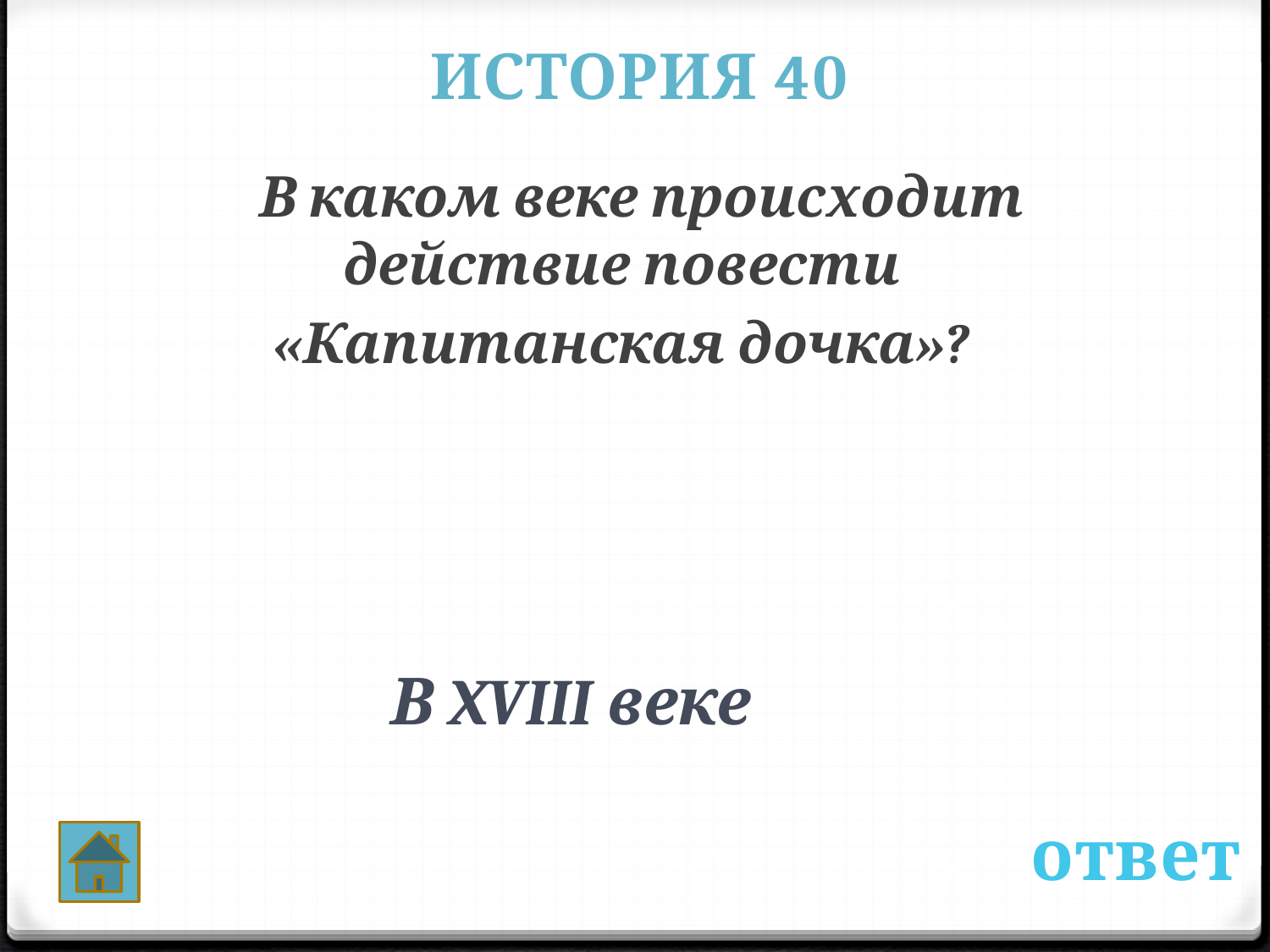

ИСТОРИЯ 40
      В каком веке происходит   действие повести
 «Капитанская дочка»?
В XVIII веке
ответ